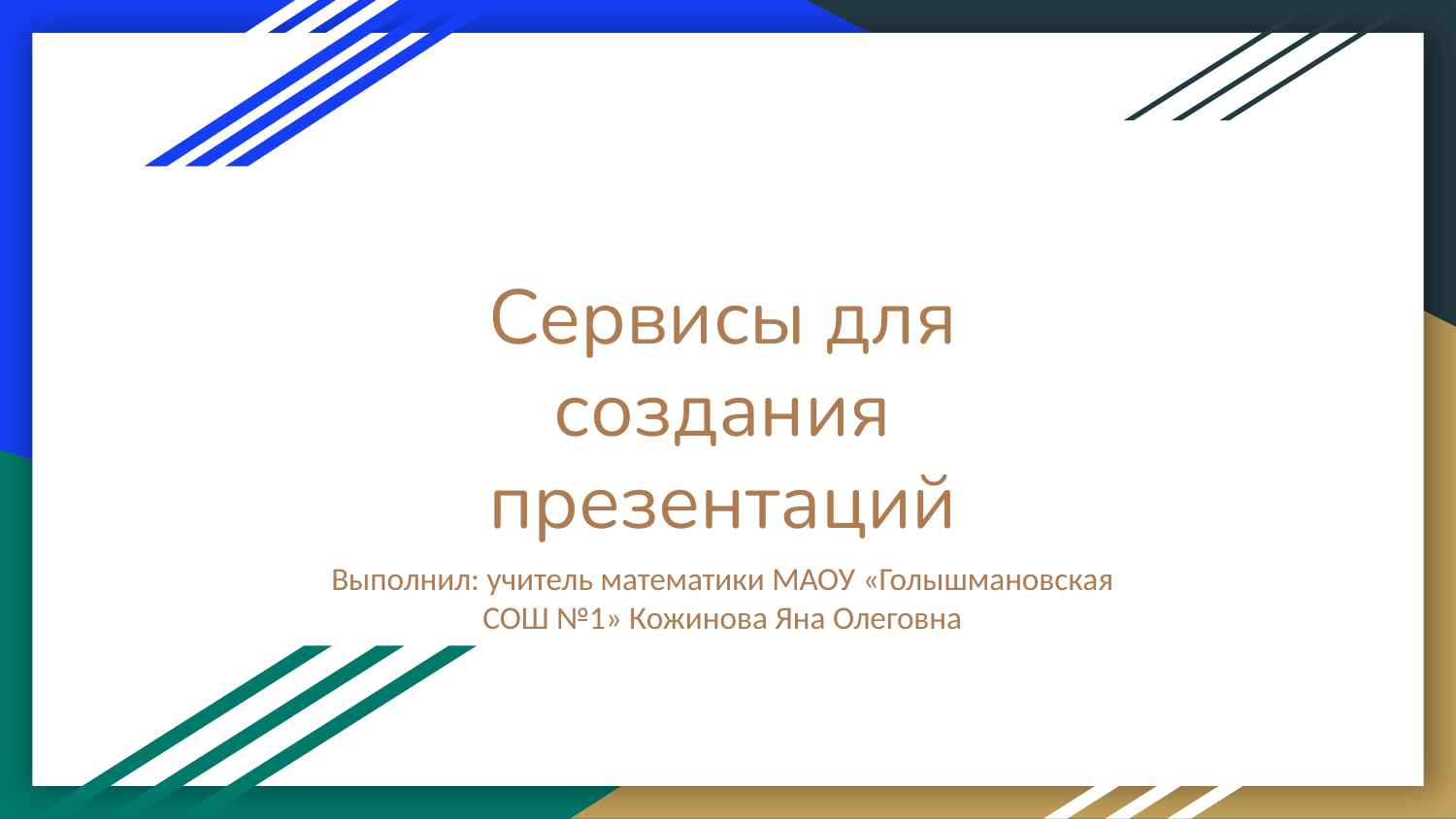

# Сервисы для создания презентаций
Выполнил: учитель математики МАОУ «Голышмановская СОШ №1» Кожинова Яна Олеговна